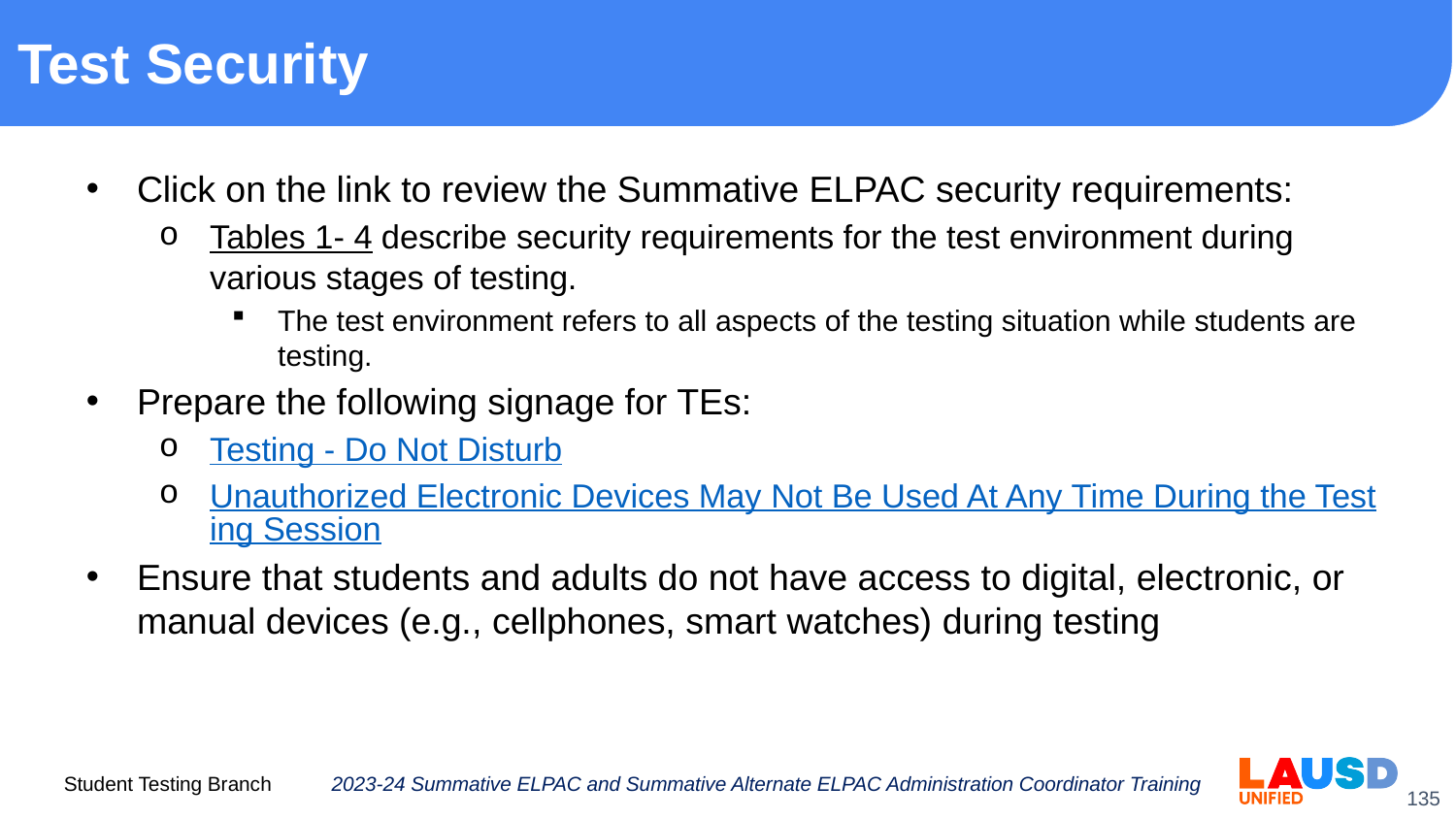

# Test Security
Click on the link to review the Summative ELPAC security requirements:
Tables 1- 4 describe security requirements for the test environment during various stages of testing.
The test environment refers to all aspects of the testing situation while students are testing.
Prepare the following signage for TEs:
Testing - Do Not Disturb
Unauthorized Electronic Devices May Not Be Used At Any Time During the Testing Session
Ensure that students and adults do not have access to digital, electronic, or manual devices (e.g., cellphones, smart watches) during testing

2023-24 Summative ELPAC and Summative Alternate ELPAC Administration Coordinator Training